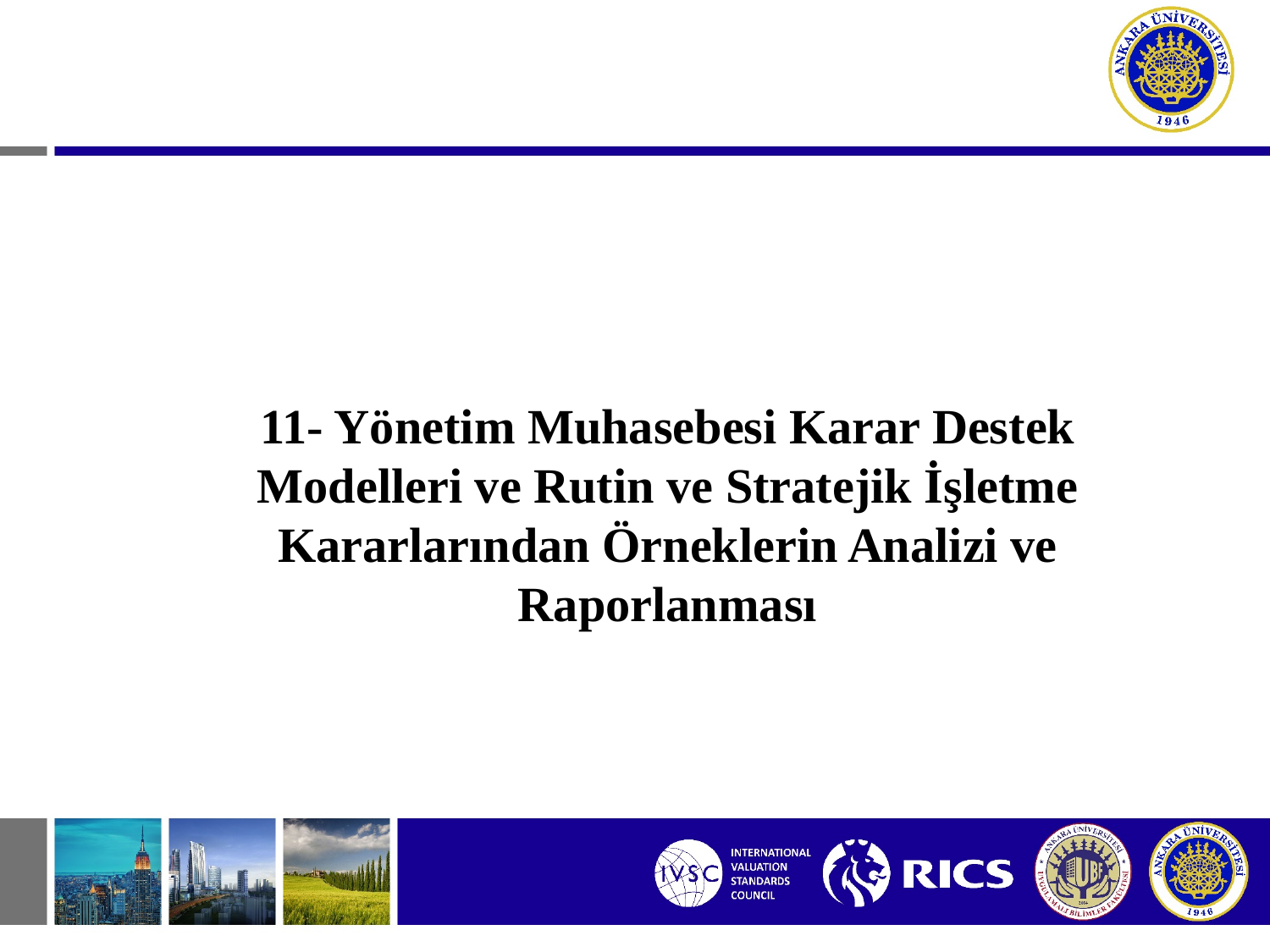

11- Yönetim Muhasebesi Karar Destek Modelleri ve Rutin ve Stratejik İşletme Kararlarından Örneklerin Analizi ve Raporlanması